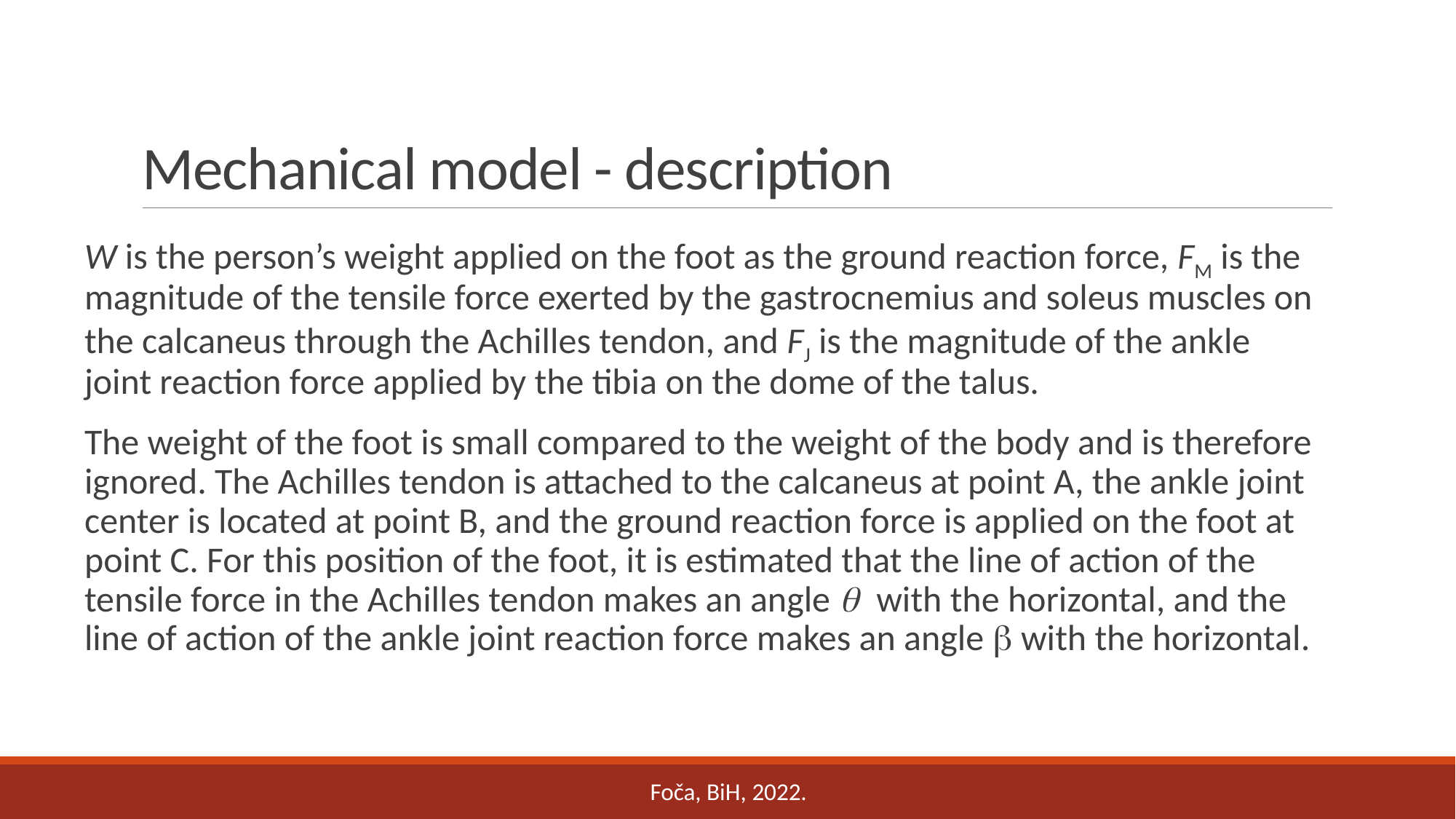

# Mechanical model - description
W is the person’s weight applied on the foot as the ground reaction force, FM is the magnitude of the tensile force exerted by the gastrocnemius and soleus muscles on the calcaneus through the Achilles tendon, and FJ is the magnitude of the ankle joint reaction force applied by the tibia on the dome of the talus.
The weight of the foot is small compared to the weight of the body and is therefore ignored. The Achilles tendon is attached to the calcaneus at point A, the ankle joint center is located at point B, and the ground reaction force is applied on the foot at point C. For this position of the foot, it is estimated that the line of action of the tensile force in the Achilles tendon makes an angle θ with the horizontal, and the line of action of the ankle joint reaction force makes an angle β with the horizontal.
Foča, BiH, 2022.